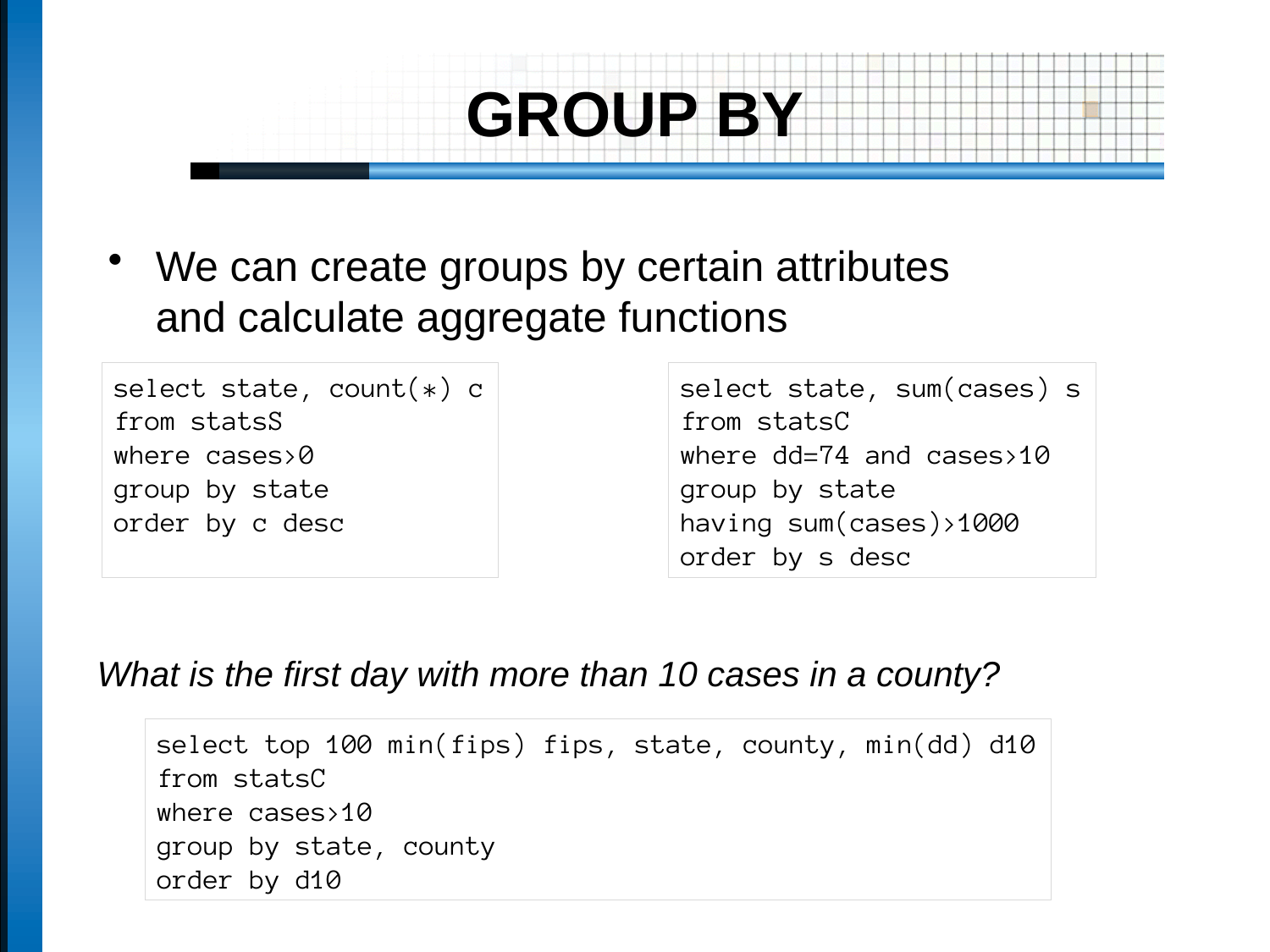

# GROUP BY
We can create groups by certain attributes
and calculate aggregate functions

select state, count(*) c
from statsS
where cases>0
group by state
order by c desc

select state, sum(cases) s
from statsC
where dd=74 and cases>10
group by state
having sum(cases)>1000
order by s desc
What is the first day with more than 10 cases in a county?
select top 100 min(fips) fips, state, county, min(dd) d10
from statsC
where cases>10
group by state, county
order by d10